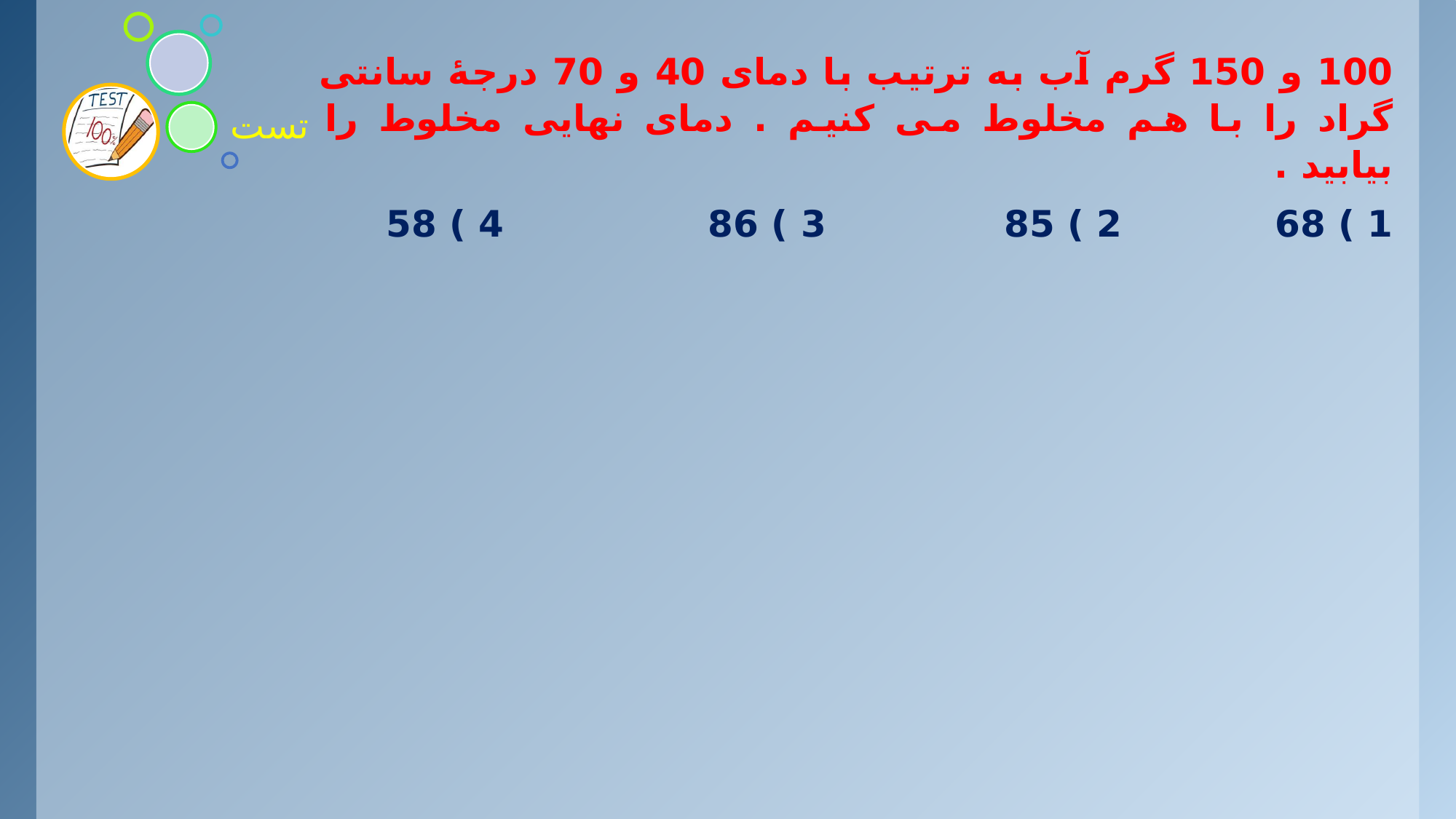

تست

100 و 150 گرم آب به ترتیب با دمای 40 و 70 درجۀ سانتی گراد را با هم مخلوط می کنیم . دمای نهایی مخلوط را بیابید .
1 ) 68            2 ) 85              3 ) 86                4 ) 58